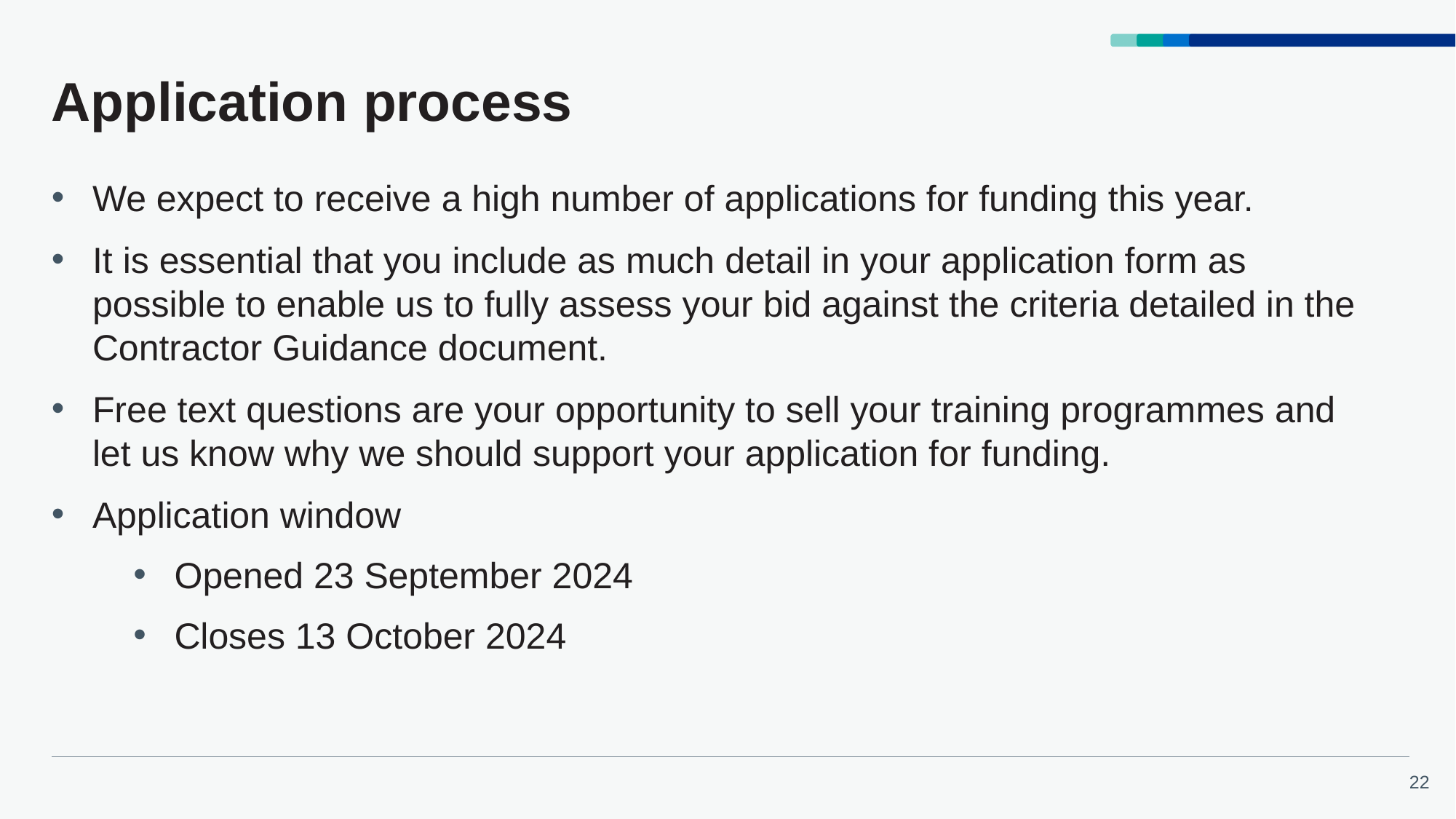

# Application process
We expect to receive a high number of applications for funding this year.
It is essential that you include as much detail in your application form as possible to enable us to fully assess your bid against the criteria detailed in the Contractor Guidance document.
Free text questions are your opportunity to sell your training programmes and let us know why we should support your application for funding.
Application window
Opened 23 September 2024
Closes 13 October 2024